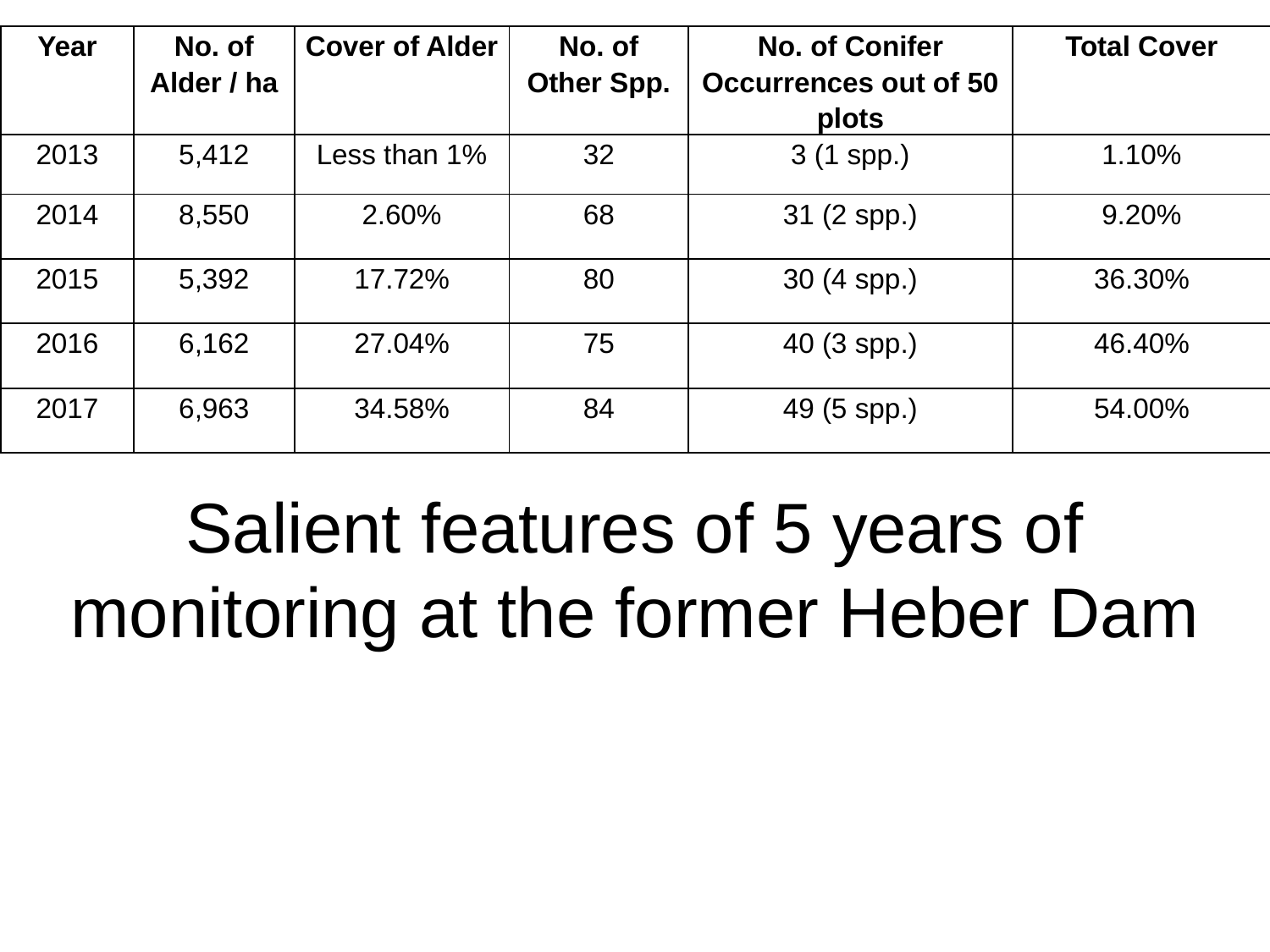

| Year | No. of Alder / ha | Cover of Alder | No. of Other Spp. | No. of Conifer Occurrences out of 50 plots | Total Cover |
| --- | --- | --- | --- | --- | --- |
| 2013 | 5,412 | Less than 1% | 32 | 3 (1 spp.) | 1.10% |
| 2014 | 8,550 | 2.60% | 68 | 31 (2 spp.) | 9.20% |
| 2015 | 5,392 | 17.72% | 80 | 30 (4 spp.) | 36.30% |
| 2016 | 6,162 | 27.04% | 75 | 40 (3 spp.) | 46.40% |
| 2017 | 6,963 | 34.58% | 84 | 49 (5 spp.) | 54.00% |
Salient features of 5 years of monitoring at the former Heber Dam